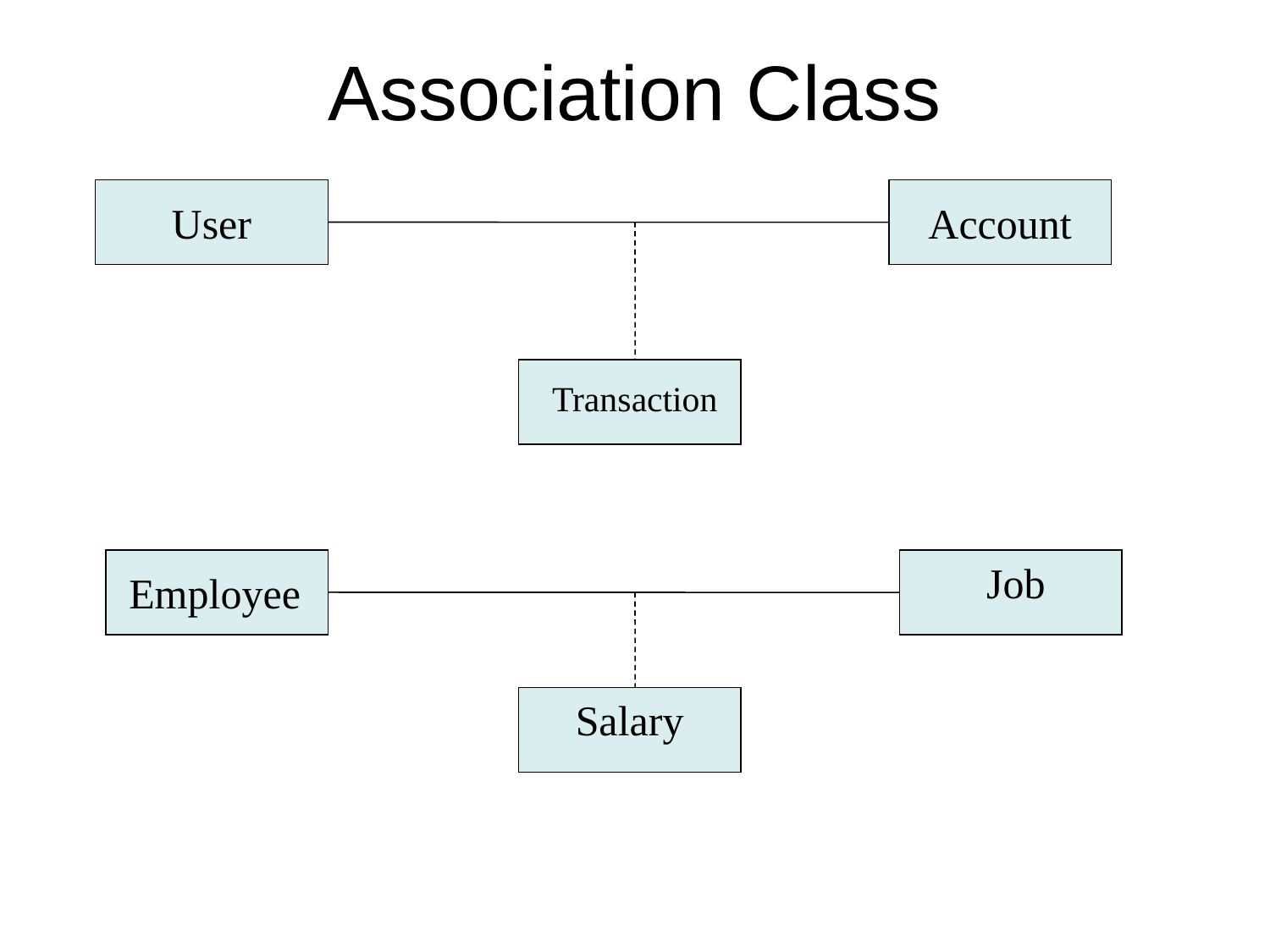

# Association Class

User
Account

Transaction

Job
Employee

Salary